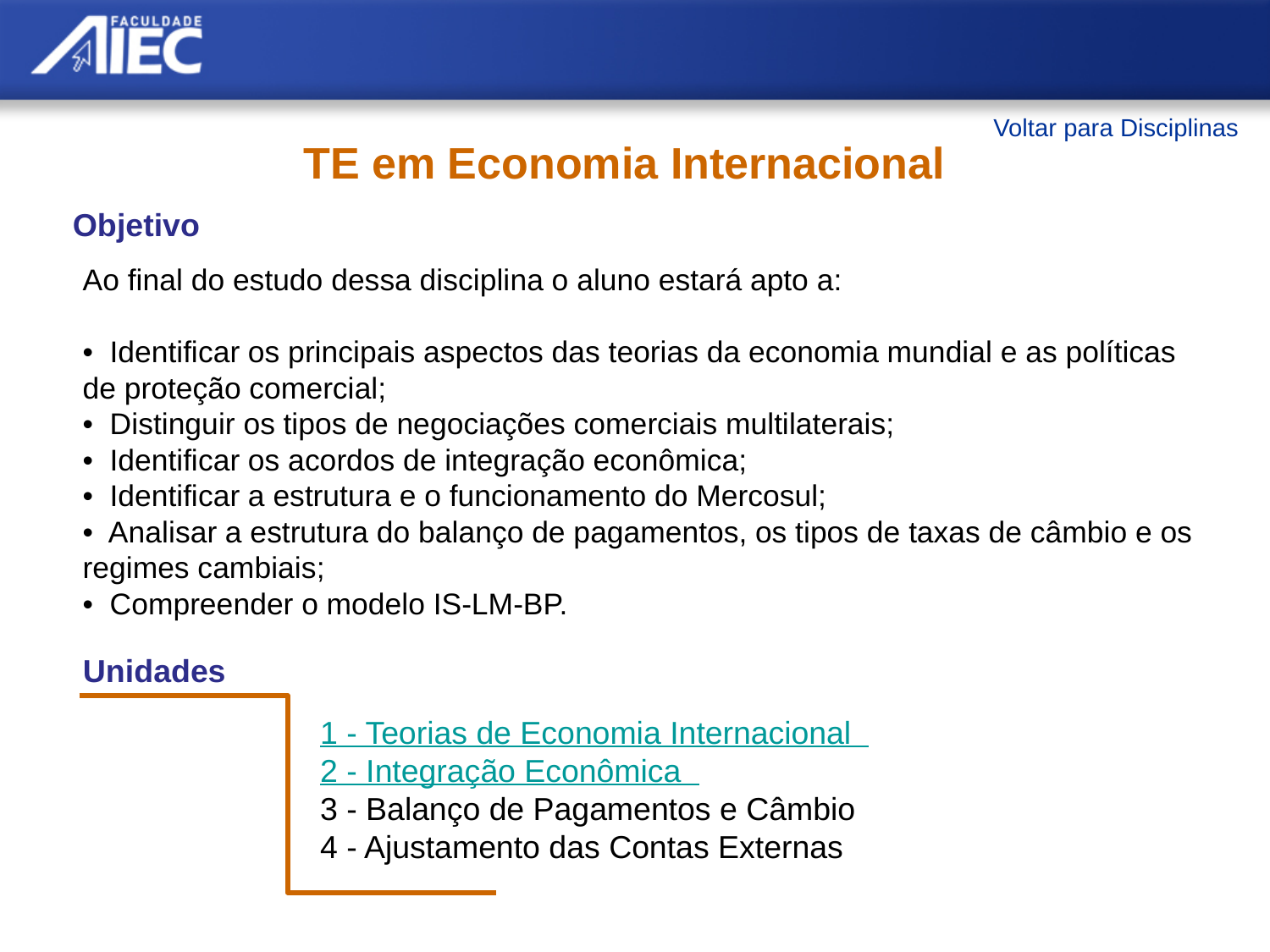

Voltar para Disciplinas
TE em Economia Internacional
Objetivo
Ao final do estudo dessa disciplina o aluno estará apto a:
•  Identificar os principais aspectos das teorias da economia mundial e as políticas de proteção comercial;
•  Distinguir os tipos de negociações comerciais multilaterais;
•  Identificar os acordos de integração econômica;
•  Identificar a estrutura e o funcionamento do Mercosul;
•  Analisar a estrutura do balanço de pagamentos, os tipos de taxas de câmbio e os regimes cambiais;
•  Compreender o modelo IS-LM-BP.
Unidades
1 - Teorias de Economia Internacional
2 - Integração Econômica
3 - Balanço de Pagamentos e Câmbio
4 - Ajustamento das Contas Externas